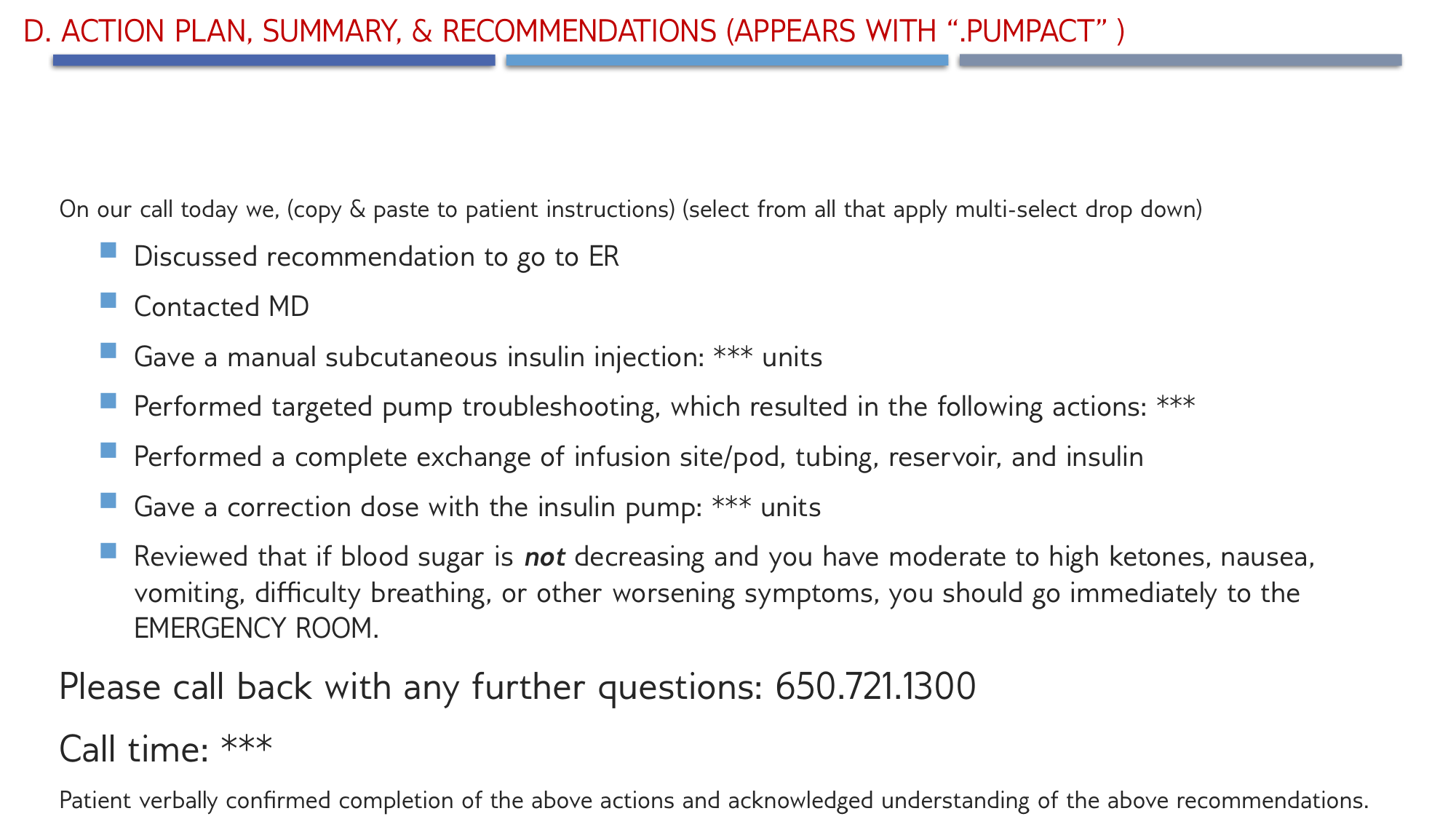

# D. Action plan, summary, & recommendations (appears with “.PUMPACT” )
On our call today we, (copy & paste to patient instructions) (select from all that apply multi-select drop down)
Discussed recommendation to go to ER
Contacted MD
Gave a manual subcutaneous insulin injection: *** units
Performed targeted pump troubleshooting, which resulted in the following actions: ***
Performed a complete exchange of infusion site/pod, tubing, reservoir, and insulin
Gave a correction dose with the insulin pump: *** units
Reviewed that if blood sugar is not decreasing and you have moderate to high ketones, nausea, vomiting, difficulty breathing, or other worsening symptoms, you should go immediately to the EMERGENCY ROOM.
Please call back with any further questions: 650.721.1300
Call time: ***
Patient verbally confirmed completion of the above actions and acknowledged understanding of the above recommendations.